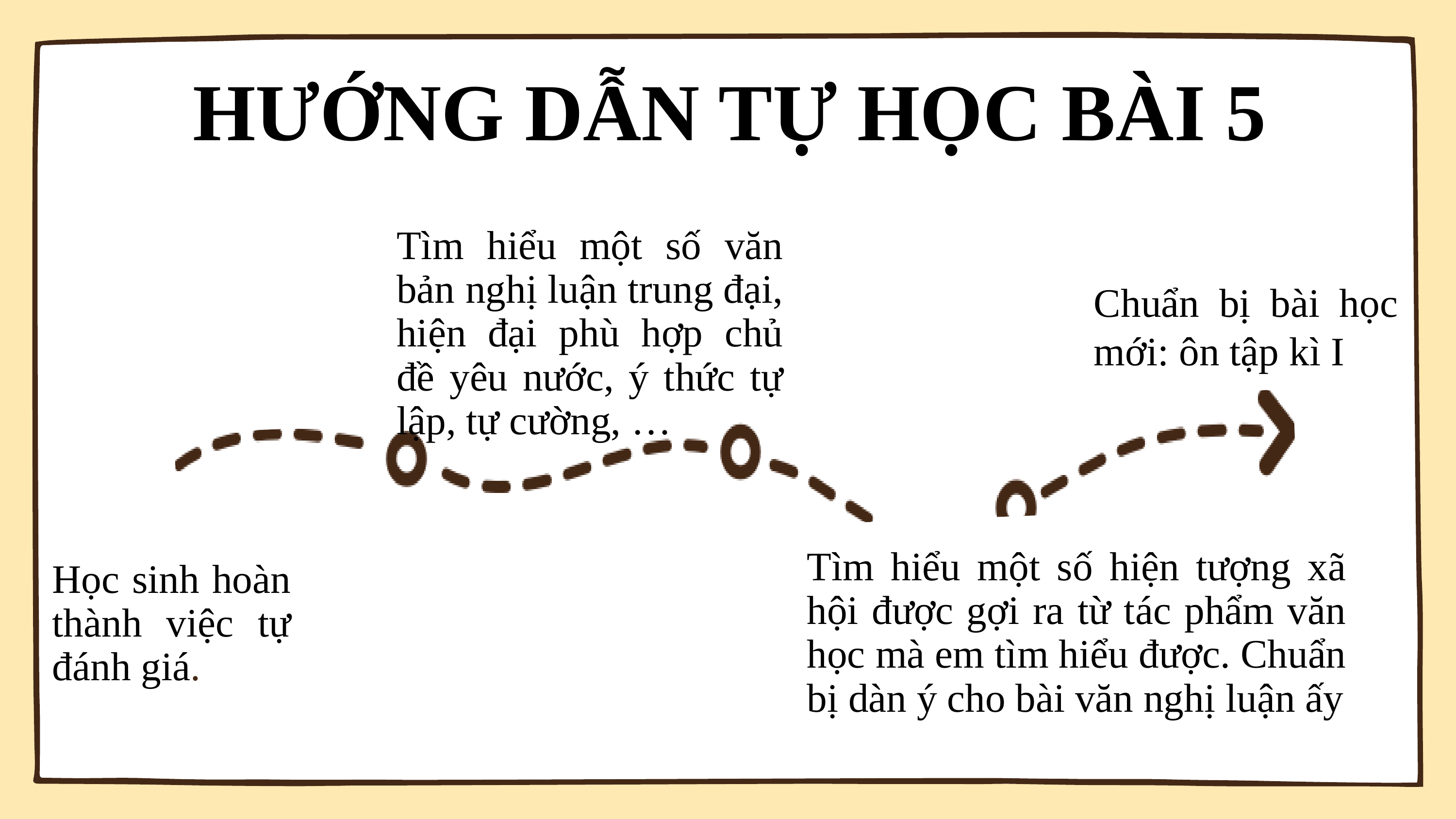

HƯỚNG DẪN TỰ HỌC BÀI 5
Expanding
Tìm hiểu một số văn bản nghị luận trung đại, hiện đại phù hợp chủ đề yêu nước, ý thức tự lập, tự cường, …
Chuẩn bị bài học mới: ôn tập kì I

Brainstorming
Planning
Tìm hiểu một số hiện tượng xã hội được gợi ra từ tác phẩm văn học mà em tìm hiểu được. Chuẩn bị dàn ý cho bài văn nghị luận ấy
Học sinh hoàn thành việc tự đánh giá.